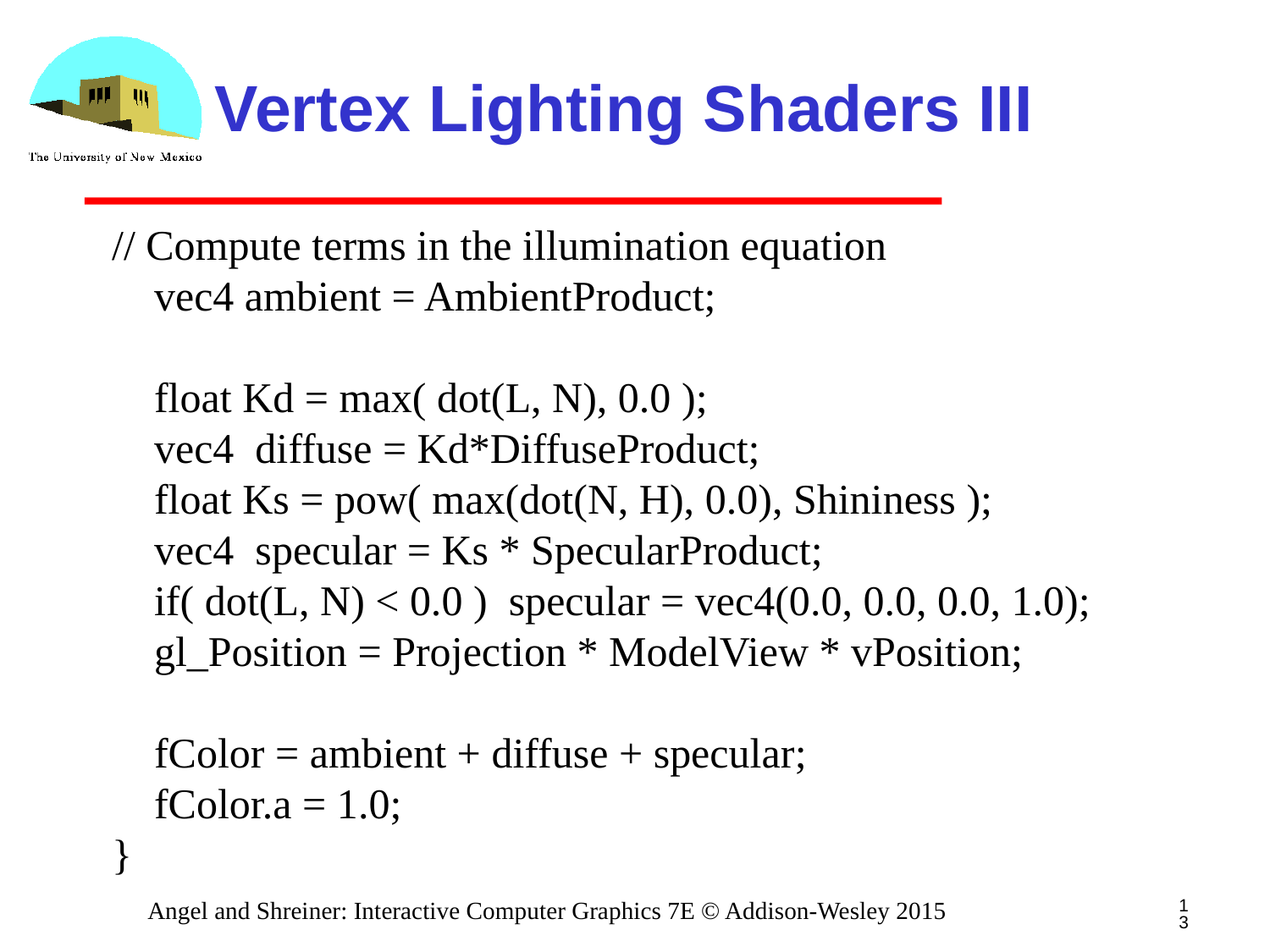

# Vertex Lighting Shaders III
// Compute terms in the illumination equation
    vec4 ambient = AmbientProduct;

    float Kd = max( dot(L, N), 0.0 );
    vec4  diffuse = Kd*DiffuseProduct;
    float Ks = pow( max(dot(N, H), 0.0), Shininess );
    vec4  specular = Ks * SpecularProduct;
    if( dot(L, N) < 0.0 )  specular = vec4(0.0, 0.0, 0.0, 1.0);
    gl_Position = Projection * ModelView * vPosition;

    fColor = ambient + diffuse + specular;
    fColor.a = 1.0;
}
13
Angel and Shreiner: Interactive Computer Graphics 7E © Addison-Wesley 2015